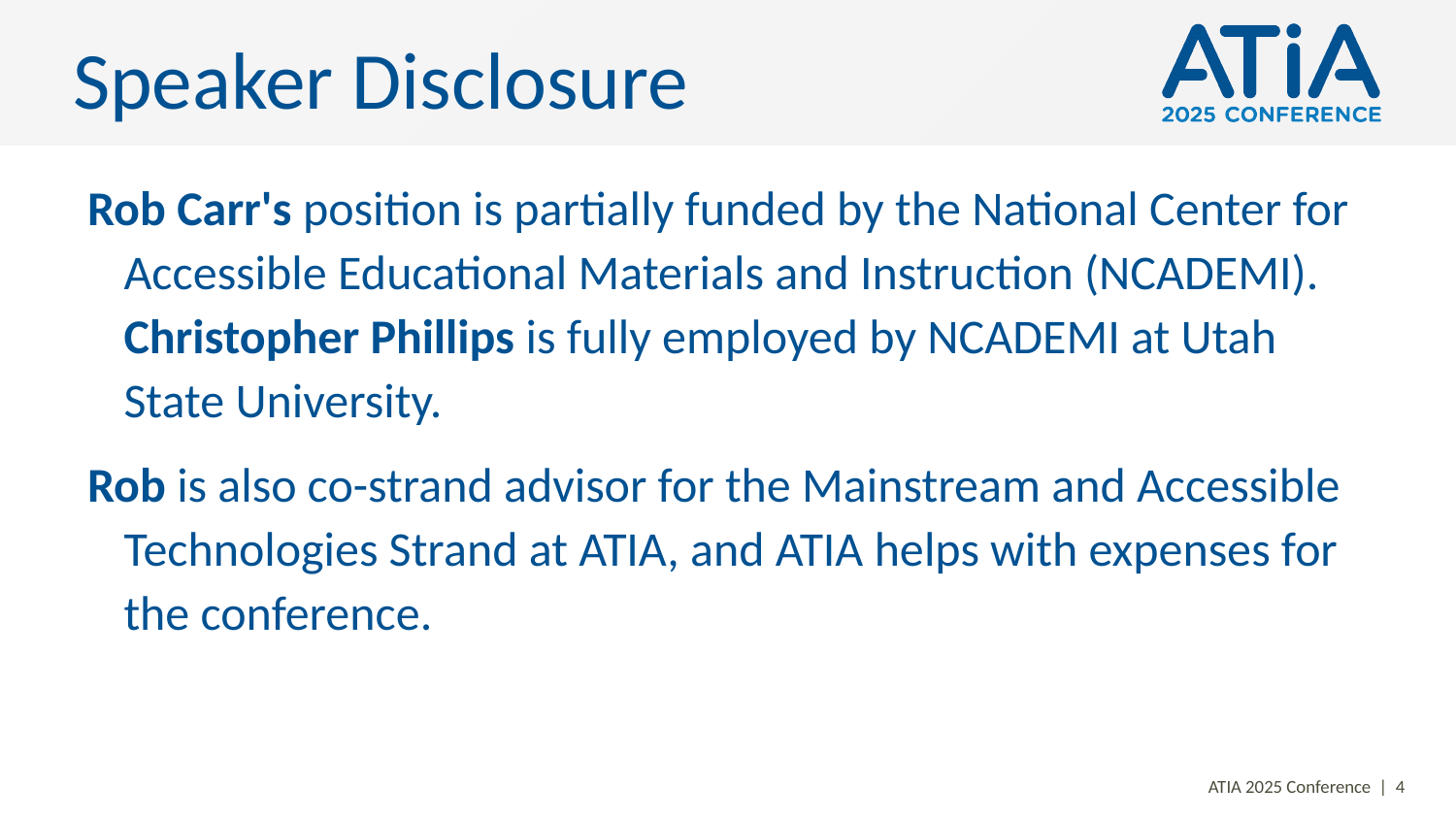

# Speaker Disclosure
Rob Carr's position is partially funded by the National Center for Accessible Educational Materials and Instruction (NCADEMI). Christopher Phillips is fully employed by NCADEMI at Utah State University.
Rob is also co-strand advisor for the Mainstream and Accessible Technologies Strand at ATIA, and ATIA helps with expenses for the conference.